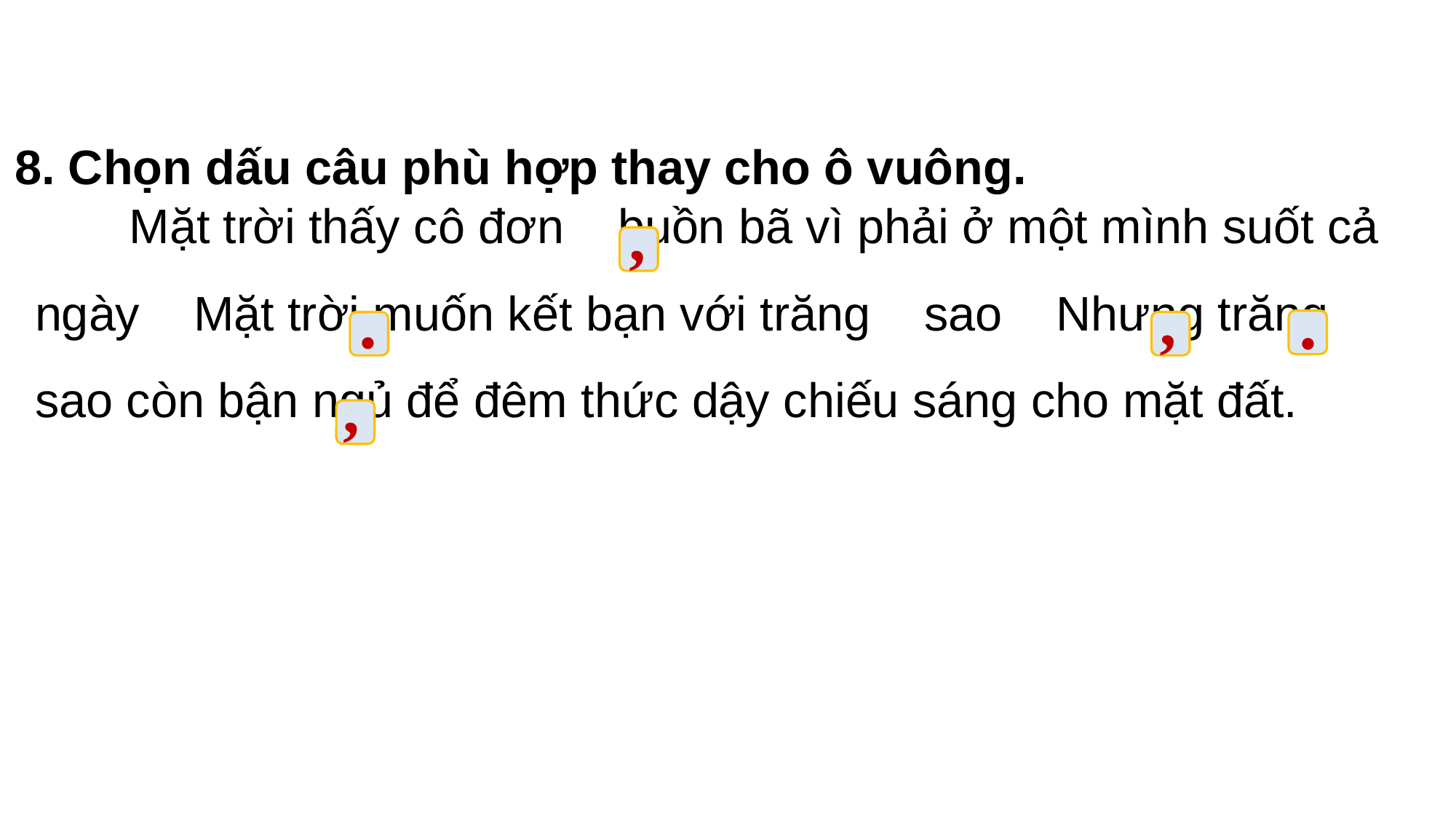

8. Chọn dấu câu phù hợp thay cho ô vuông.

       Mặt trời thấy cô đơn    buồn bã vì phải ở một mình suốt cả ngày    Mặt trời muốn kết bạn với trăng    sao    Nhưng trăng    sao còn bận ngủ để đêm thức dậy chiếu sáng cho mặt đất.
,

.
.
,

,